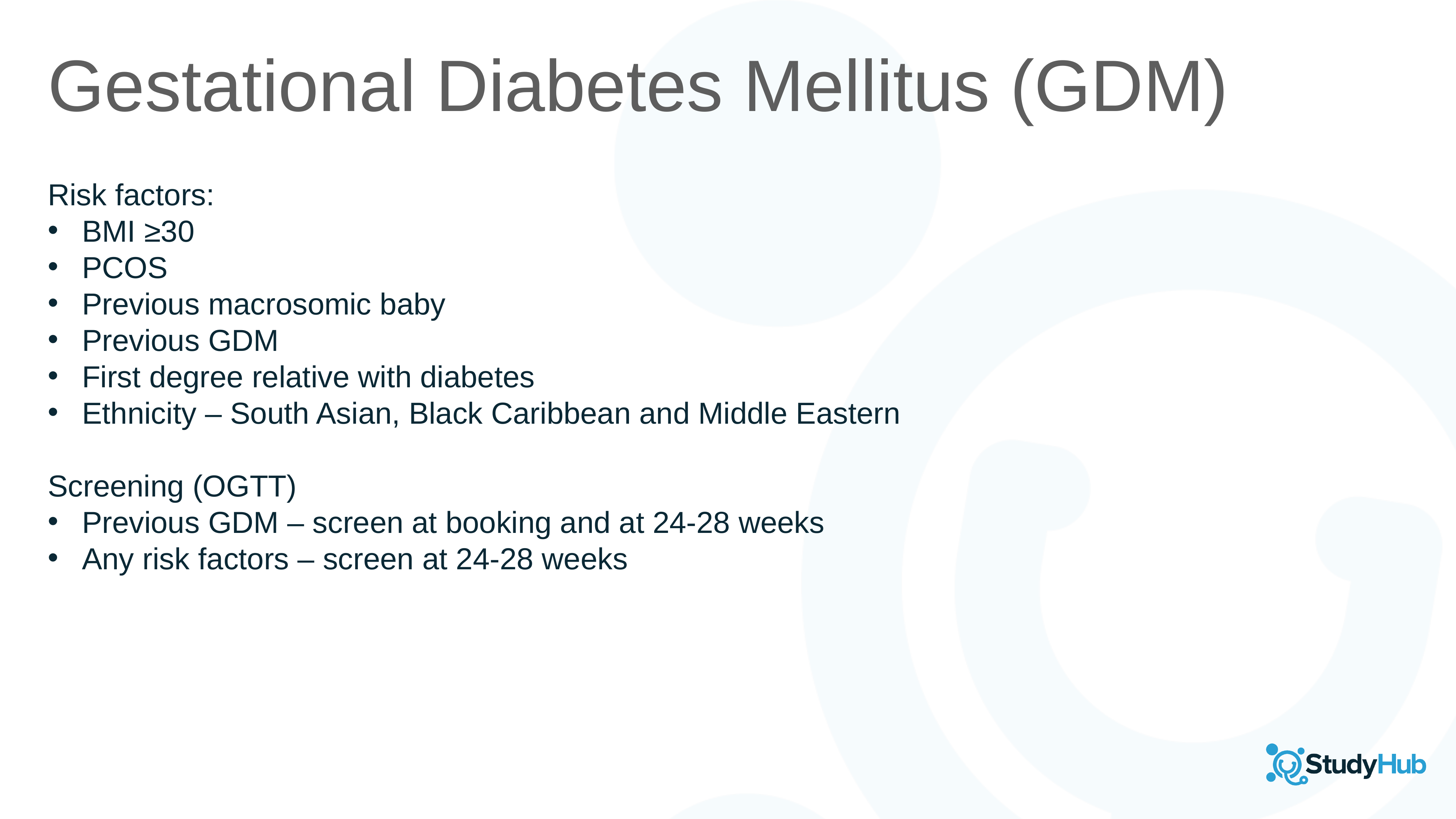

Gestational Diabetes Mellitus (GDM)
Risk factors:
BMI ≥30
PCOS
Previous macrosomic baby
Previous GDM
First degree relative with diabetes
Ethnicity – South Asian, Black Caribbean and Middle Eastern

Screening (OGTT)
Previous GDM – screen at booking and at 24-28 weeks
Any risk factors – screen at 24-28 weeks